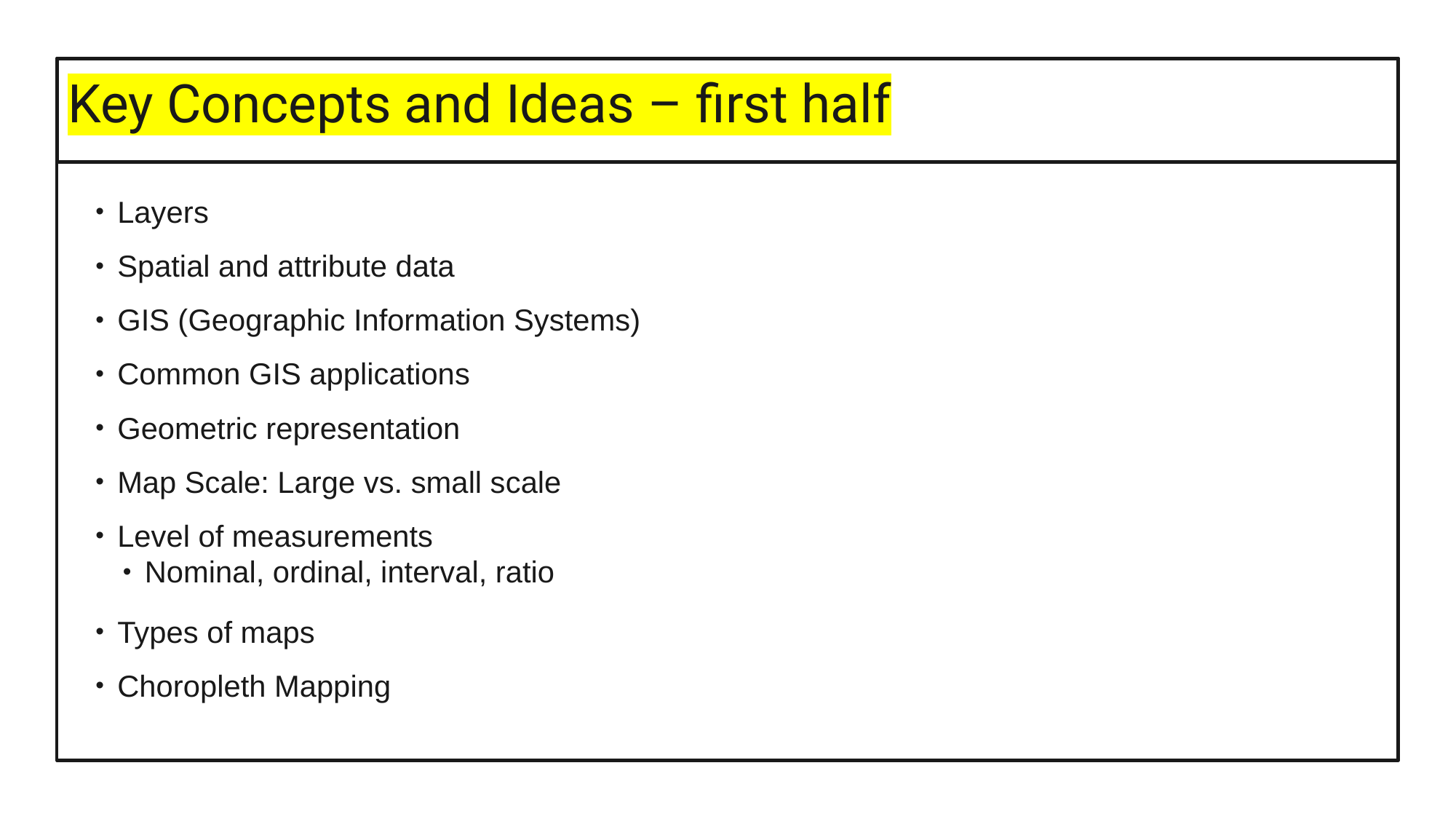

# Key Concepts and Ideas – first half
Layers
Spatial and attribute data
GIS (Geographic Information Systems)
Common GIS applications
Geometric representation
Map Scale: Large vs. small scale
Level of measurements
Nominal, ordinal, interval, ratio
Types of maps
Choropleth Mapping